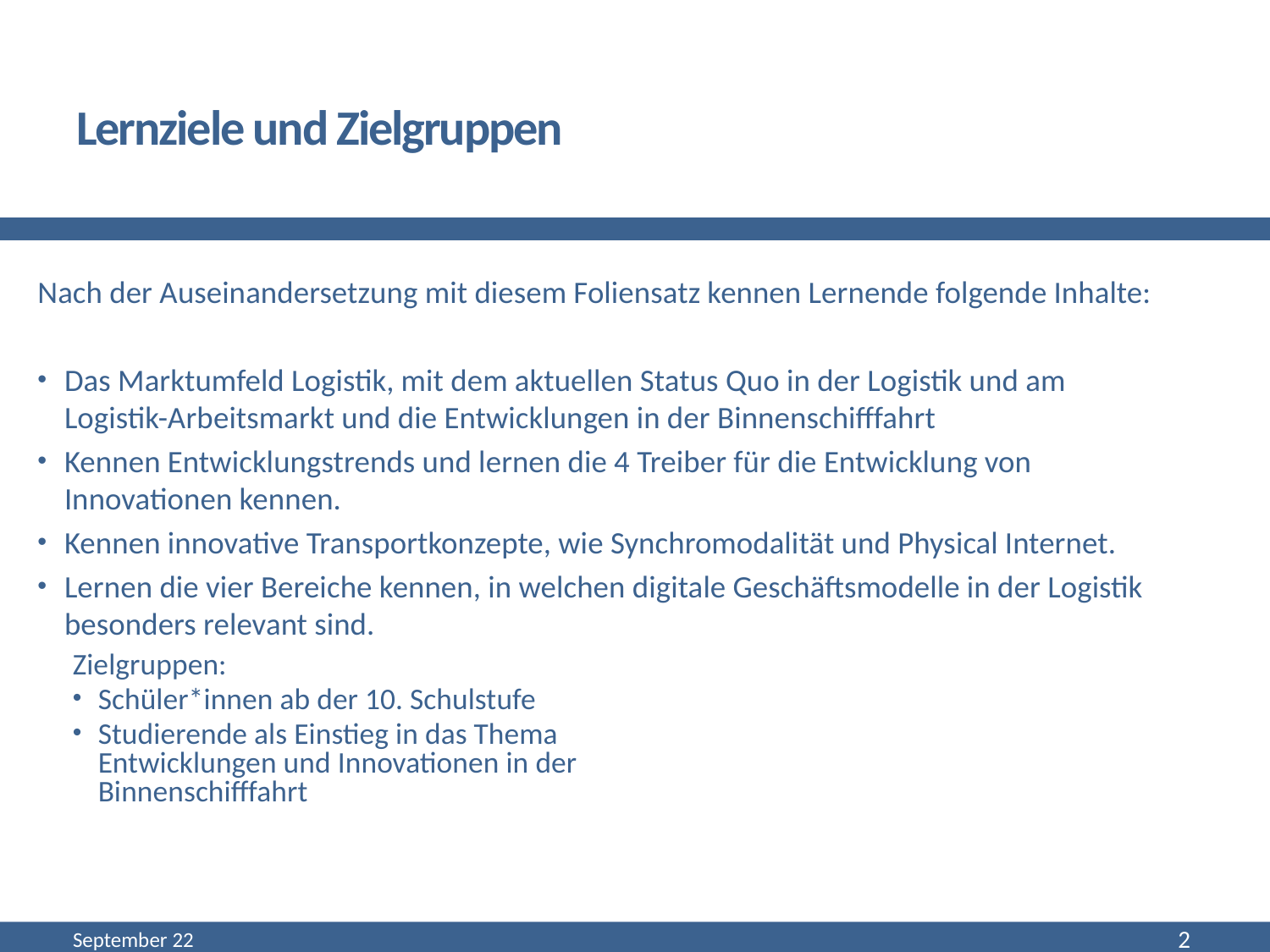

# Lernziele und Zielgruppen
Nach der Auseinandersetzung mit diesem Foliensatz kennen Lernende folgende Inhalte:

Das Marktumfeld Logistik, mit dem aktuellen Status Quo in der Logistik und am Logistik-Arbeitsmarkt und die Entwicklungen in der Binnenschifffahrt
Kennen Entwicklungstrends und lernen die 4 Treiber für die Entwicklung von Innovationen kennen.
Kennen innovative Transportkonzepte, wie Synchromodalität und Physical Internet.
Lernen die vier Bereiche kennen, in welchen digitale Geschäftsmodelle in der Logistik besonders relevant sind.
Zielgruppen:
Schüler*innen ab der 10. Schulstufe
Studierende als Einstieg in das Thema Entwicklungen und Innovationen in der Binnenschifffahrt

September 22
2